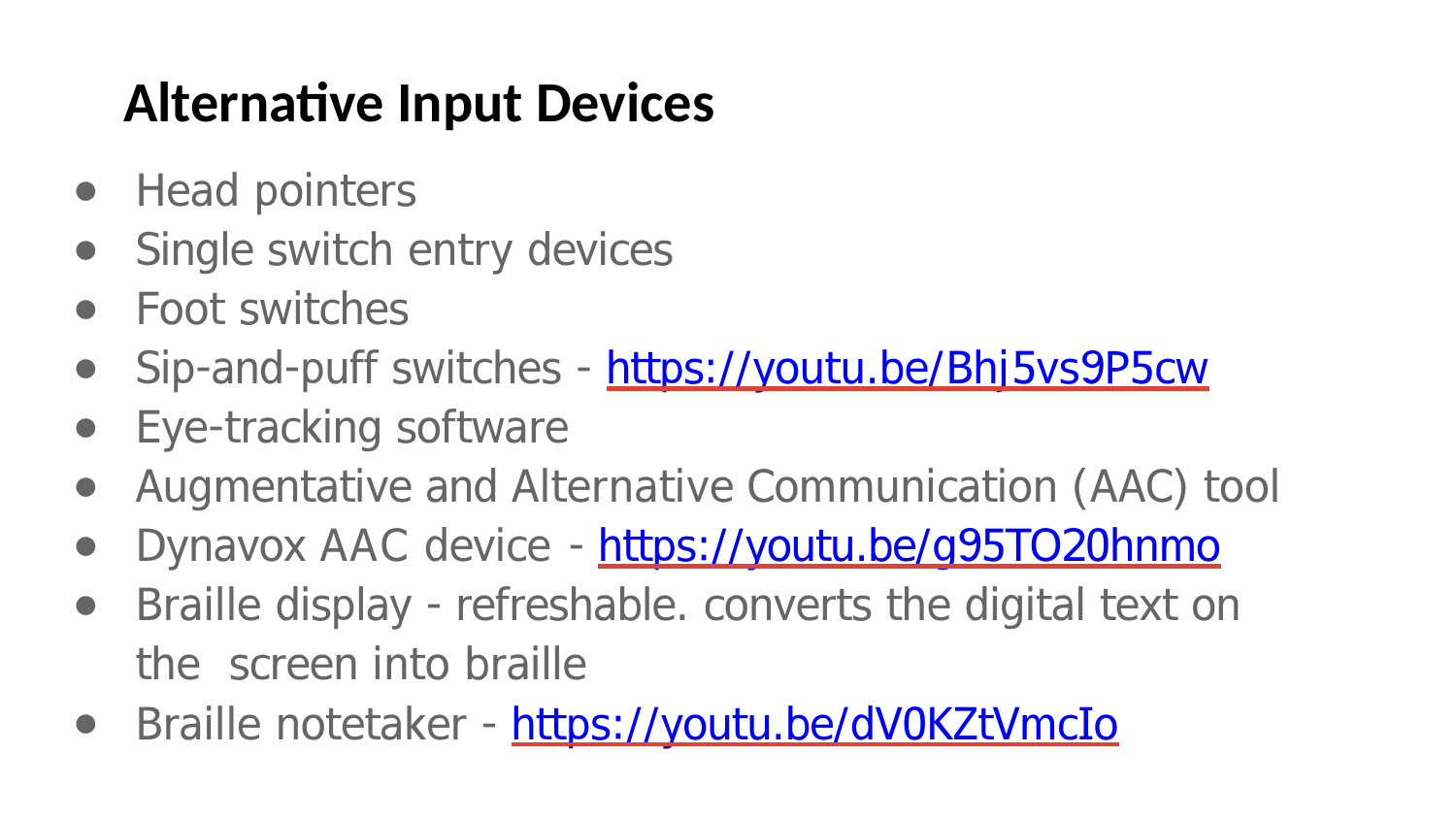

Alternative Input Devices
Head pointers
Single switch entry devices
Foot switches
Sip-and-puff switches - https://youtu.be/Bhj5vs9P5cw
Eye-tracking software
Augmentative and Alternative Communication (AAC) tool
Dynavox AAC device - https://youtu.be/g95TO20hnmo
Braille display - refreshable. converts the digital text on the  screen into braille
Braille notetaker - https://youtu.be/dV0KZtVmcIo